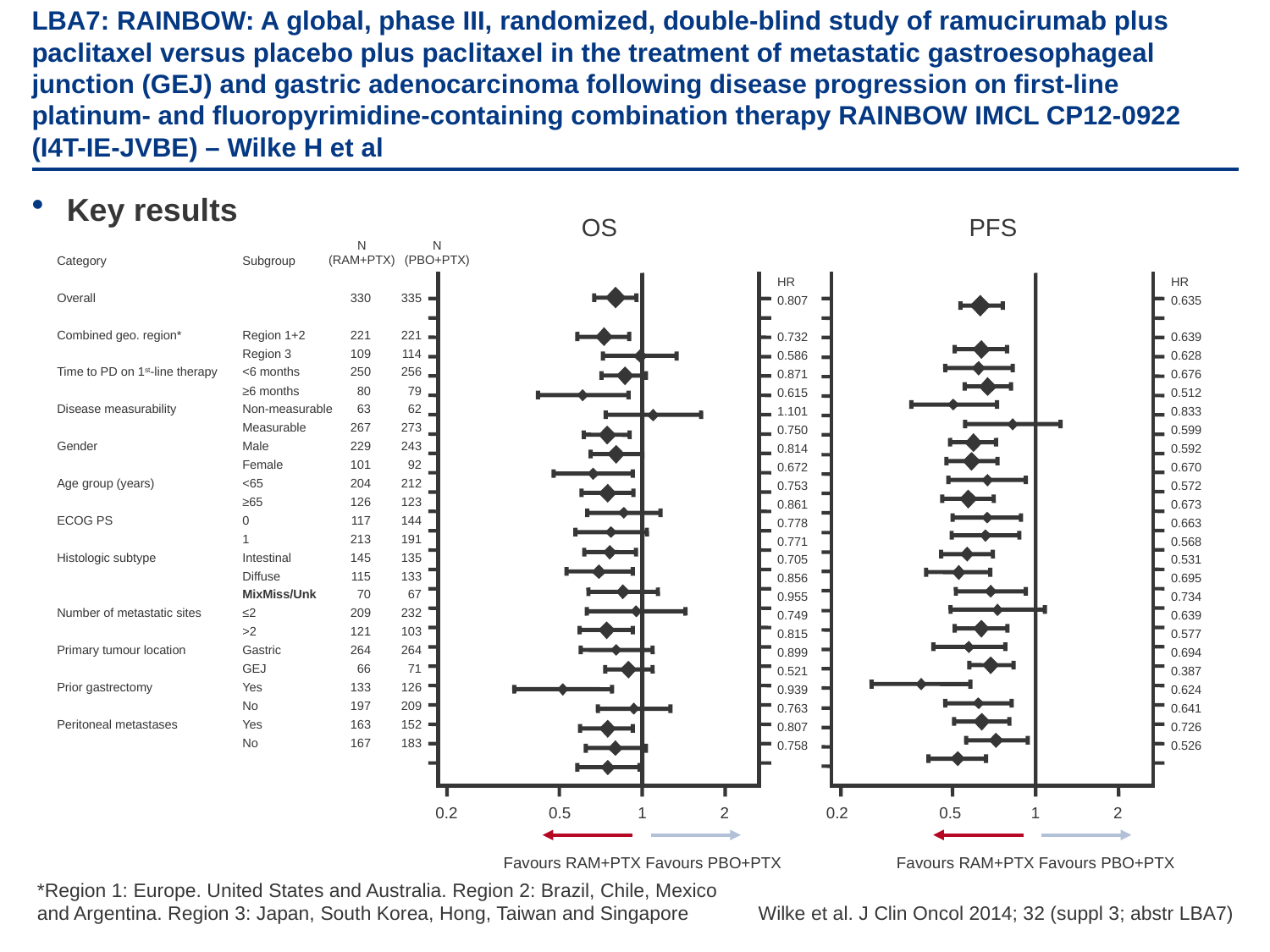

# LBA7: RAINBOW: A global, phase III, randomized, double-blind study of ramucirumab plus paclitaxel versus placebo plus paclitaxel in the treatment of metastatic gastroesophageal junction (GEJ) and gastric adenocarcinoma following disease progression on first-line platinum- and fluoropyrimidine-containing combination therapy RAINBOW IMCL CP12-0922 (I4T-IE-JVBE) – Wilke H et al
Key results
OS
PFS
N
(RAM+PTX)
N
(PBO+PTX)
Category	Subgroup

Overall		 330	335

Combined geo. region*	Region 1+2	221	221
	Region 3	109	114
Time to PD on 1st-line therapy	<6 months 	250	256
	≥6 months	80	79
Disease measurability	Non-measurable	63	62
	Measurable	267	273
Gender 	Male	229	243
	Female	101	92
Age group (years)	<65	204	212
	≥65	126	123
ECOG PS 	0	117	144
	1	213	191
Histologic subtype 	Intestinal	145	135
	Diffuse	115	133
	MixMiss/Unk	70	67
Number of metastatic sites	≤2	209	232
	>2	121	103
Primary tumour location 	Gastric	264	264
	GEJ	66	71
Prior gastrectomy 	Yes	133	126
	No	197	209
Peritoneal metastases 	Yes	163	152
	No	167	183
HR
0.807

0.732
0.586
0.871
0.615
1.101
0.750
0.814
0.672
0.753
0.861
0.778
0.771
0.705
0.856
0.955
0.749
0.815
0.899
0.521
0.939
0.763
0.807
0.758
HR
0.635

0.639
0.628
0.676
0.512
0.833
0.599
0.592
0.670
0.572
0.673
0.663
0.568
0.531
0.695
0.734
0.639
0.577
0.694
0.387
0.624
0.641
0.726
0.526

	0.2	0.5	1	2
	0.2	0.5	1	2
Favours RAM+PTX Favours PBO+PTX
Favours RAM+PTX Favours PBO+PTX
*Region 1: Europe. United States and Australia. Region 2: Brazil, Chile, Mexico and Argentina. Region 3: Japan, South Korea, Hong, Taiwan and Singapore
Wilke et al. J Clin Oncol 2014; 32 (suppl 3; abstr LBA7)